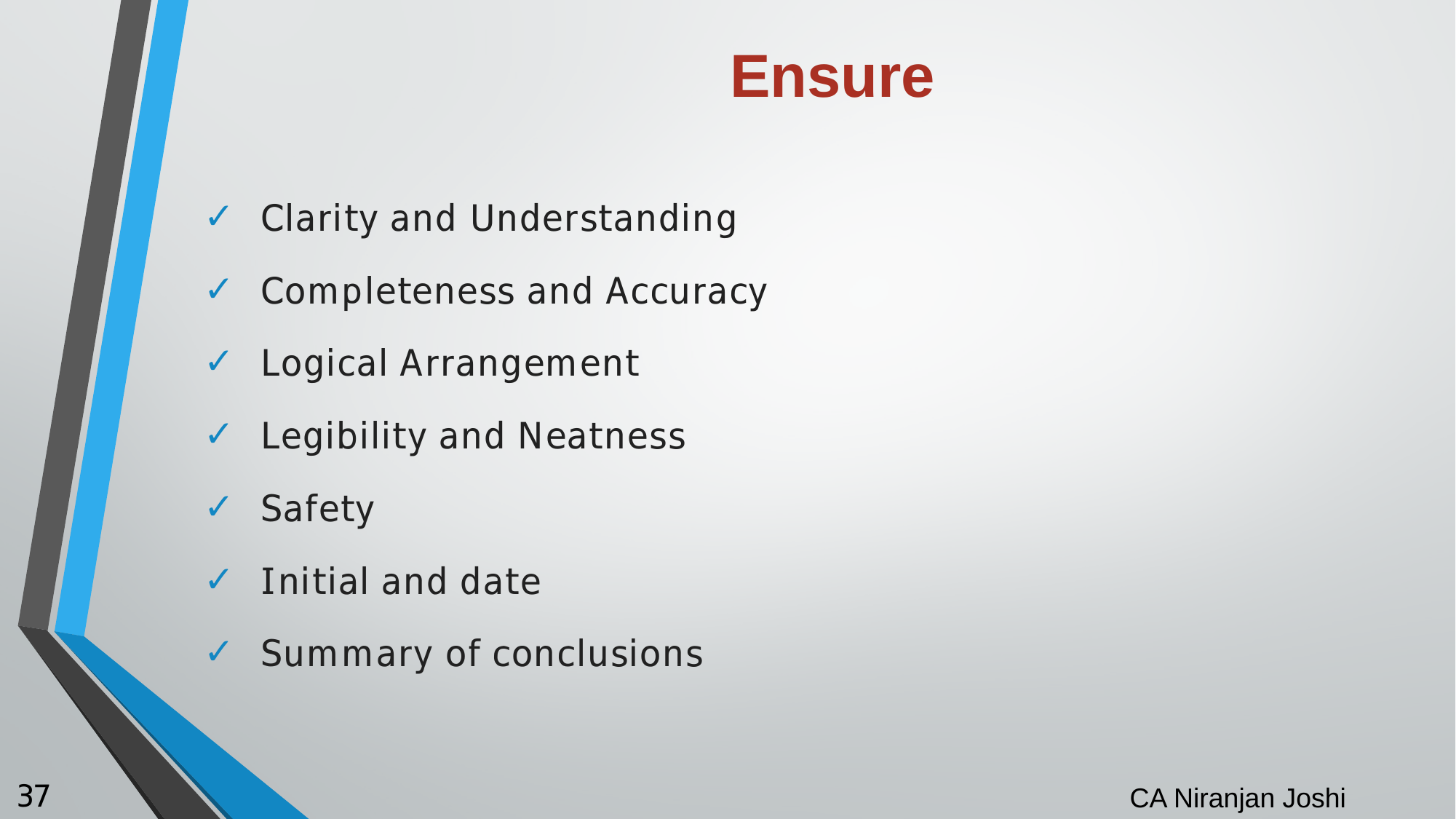

# Ensure

Clarity and Understanding
Completeness and Accuracy
Logical Arrangement
Legibility and Neatness
Safety
Initial and date
Summary of conclusions
37
CA Niranjan Joshi